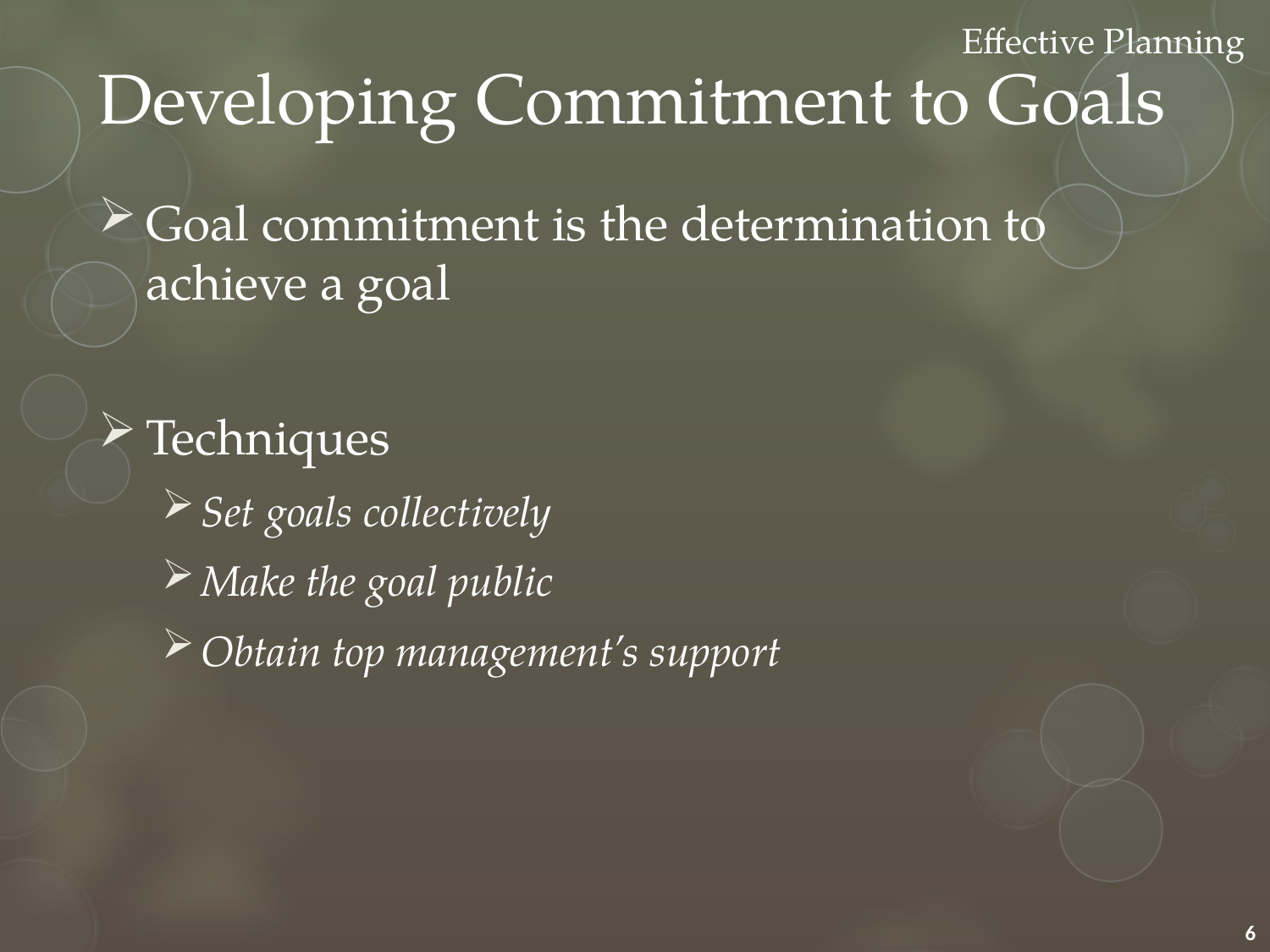

Effective Planning
# Developing Commitment to Goals
Goal commitment is the determination to achieve a goal

Techniques
Set goals collectively
Make the goal public
Obtain top management’s support